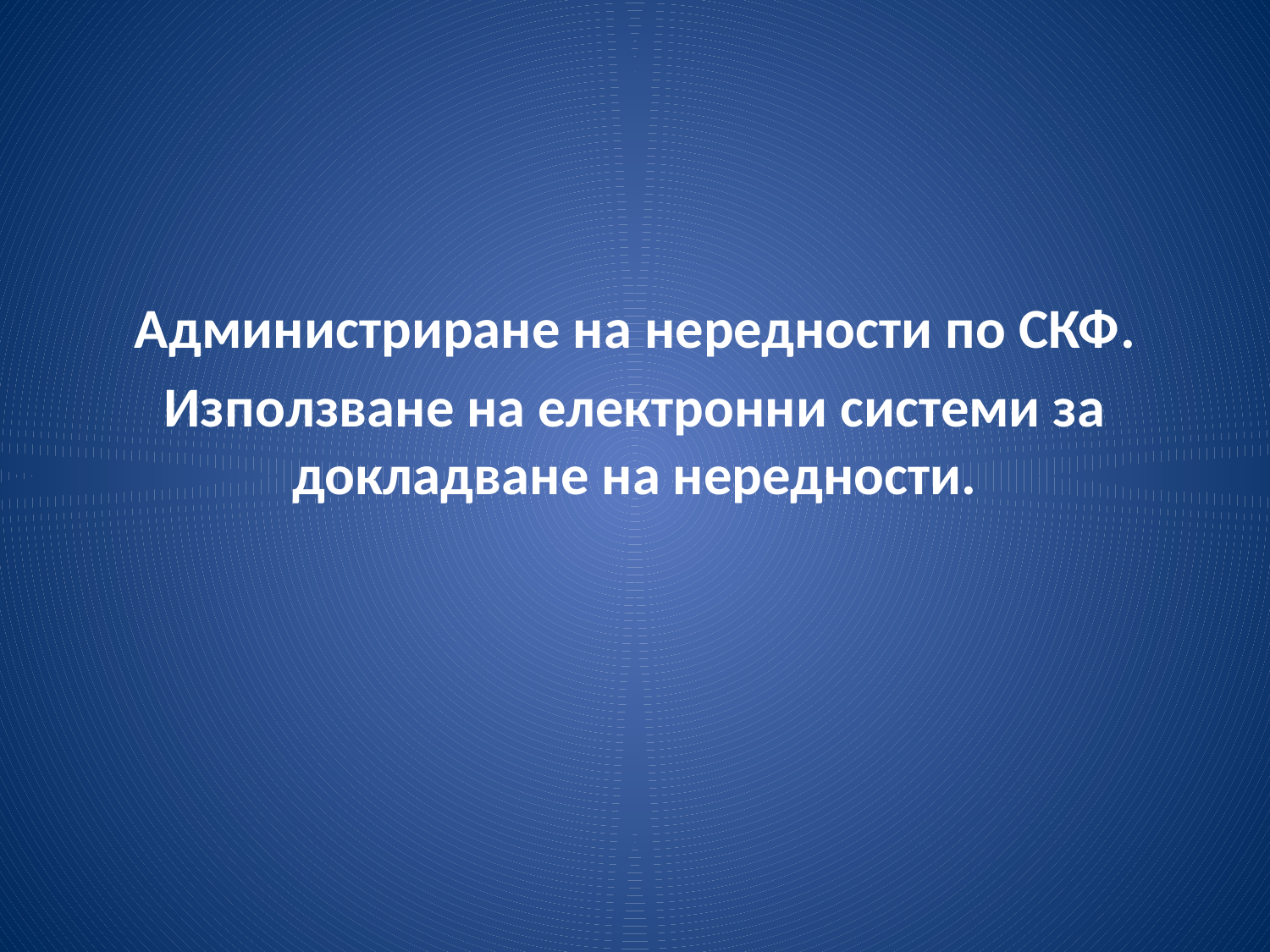

Администриране на нередности по СКФ.
Използване на електронни системи за докладване на нередности.